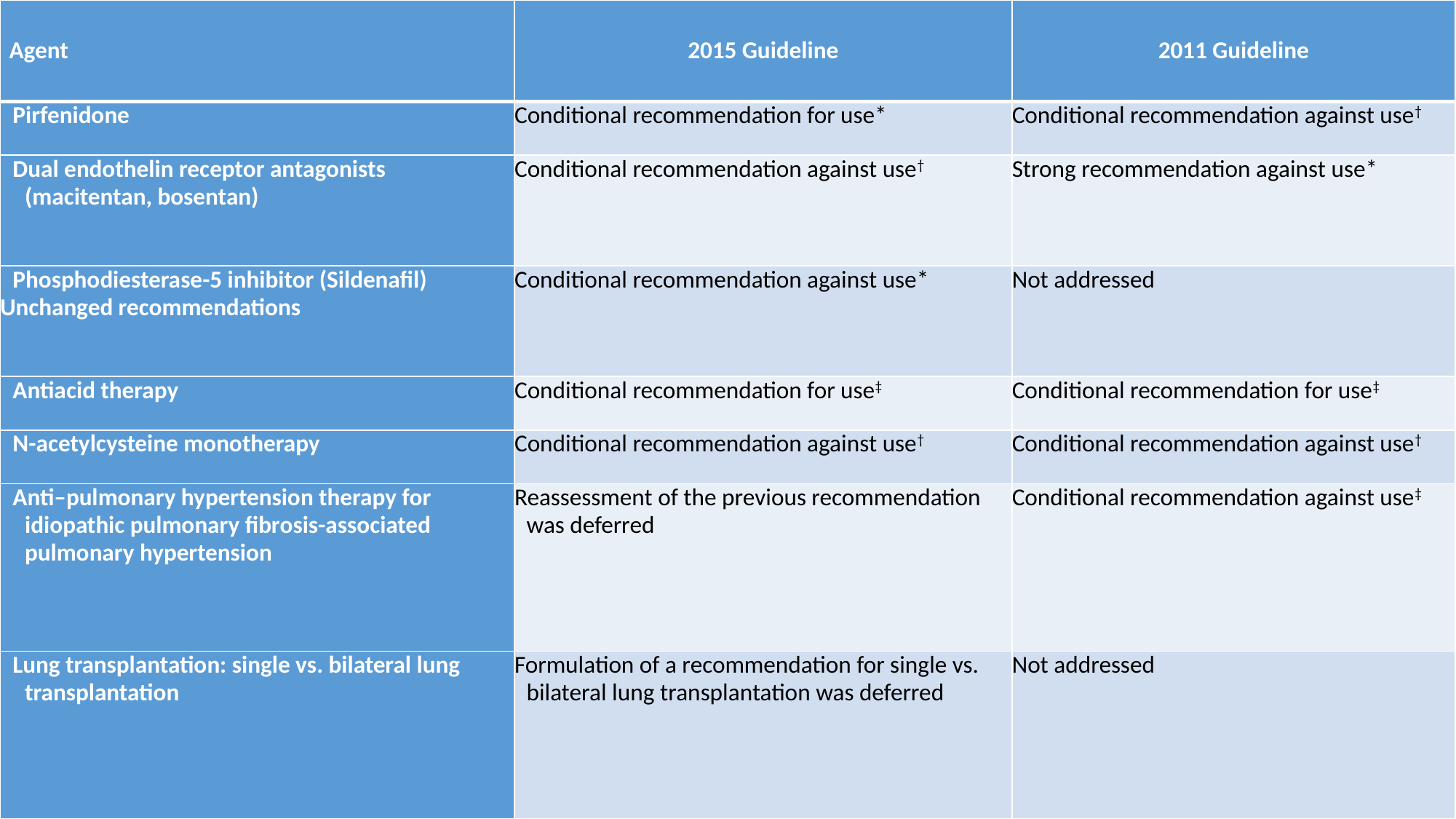

| Agent | 2015 Guideline | 2011 Guideline |
| --- | --- | --- |
| Pirfenidone | Conditional recommendation for use\* | Conditional recommendation against use† |
| Dual endothelin receptor antagonists (macitentan, bosentan) | Conditional recommendation against use† | Strong recommendation against use\* |
| Phosphodiesterase-5 inhibitor (Sildenafil) Unchanged recommendations | Conditional recommendation against use\* | Not addressed |
| Antiacid therapy | Conditional recommendation for use‡ | Conditional recommendation for use‡ |
| N-acetylcysteine monotherapy | Conditional recommendation against use† | Conditional recommendation against use† |
| Anti–pulmonary hypertension therapy for idiopathic pulmonary fibrosis-associated pulmonary hypertension | Reassessment of the previous recommendation was deferred | Conditional recommendation against use‡ |
| Lung transplantation: single vs. bilateral lung transplantation | Formulation of a recommendation for single vs. bilateral lung transplantation was deferred | Not addressed |